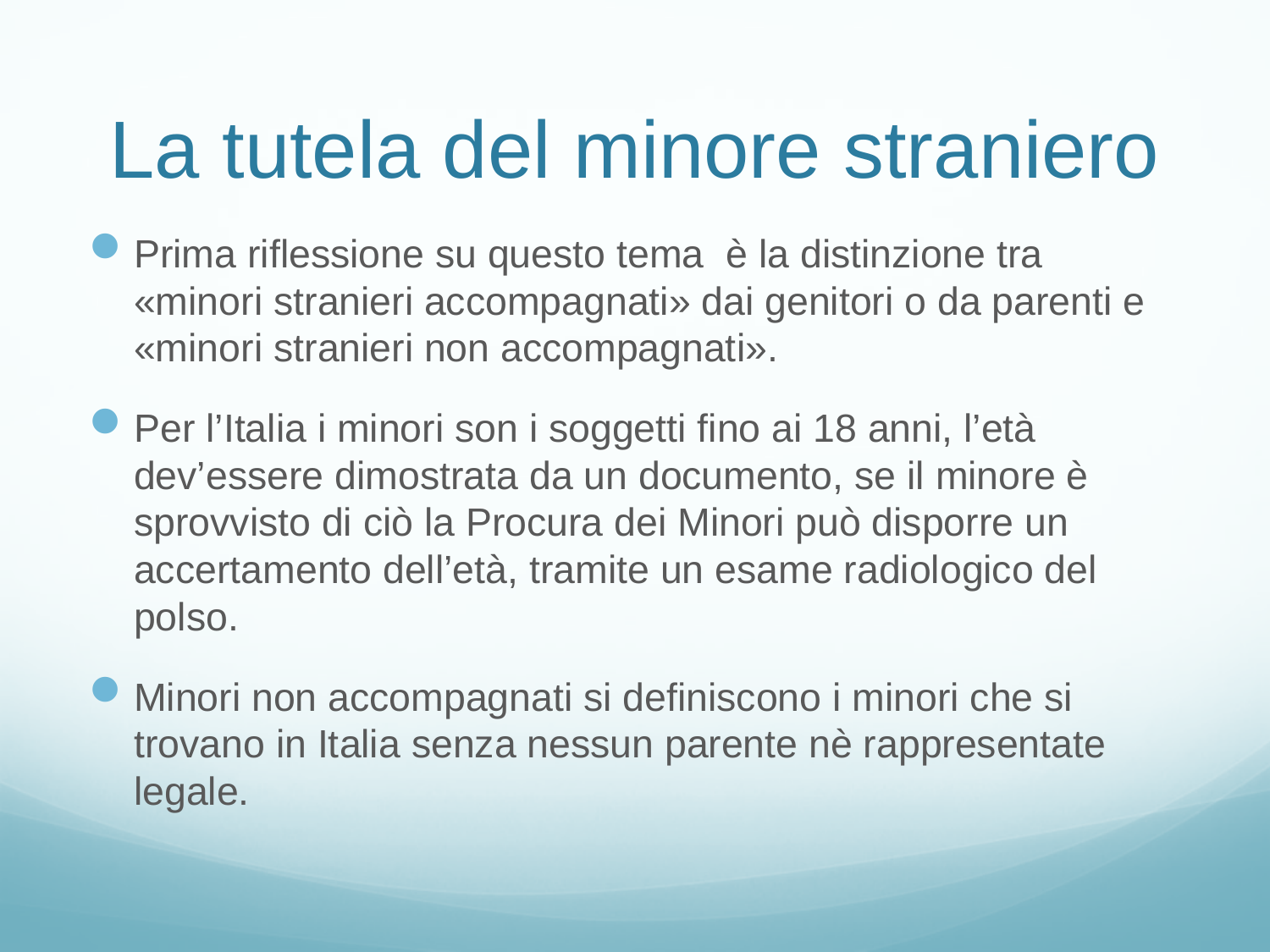

# La tutela del minore straniero
Prima riflessione su questo tema  è la distinzione tra «minori stranieri accompagnati» dai genitori o da parenti e «minori stranieri non accompagnati».
Per l’Italia i minori son i soggetti fino ai 18 anni, l’età dev’essere dimostrata da un documento, se il minore è sprovvisto di ciò la Procura dei Minori può disporre un accertamento dell’età, tramite un esame radiologico del polso.
Minori non accompagnati si definiscono i minori che si trovano in Italia senza nessun parente nè rappresentate legale.